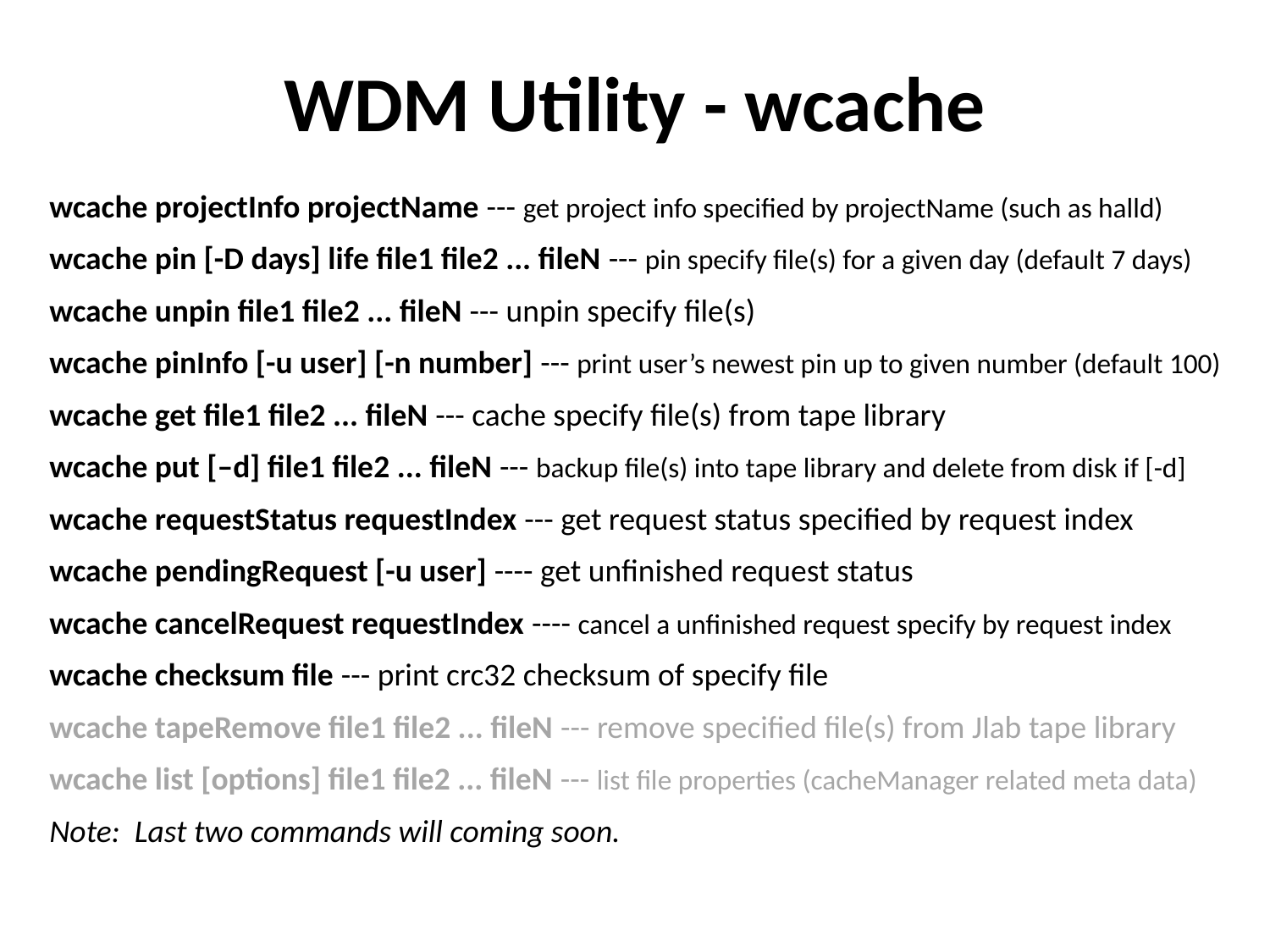

# WDM Utility - wcache
wcache projectInfo projectName --- get project info specified by projectName (such as halld)
wcache pin [-D days] life file1 file2 ... fileN --- pin specify file(s) for a given day (default 7 days)
wcache unpin file1 file2 ... fileN --- unpin specify file(s)
wcache pinInfo [-u user] [-n number] --- print user’s newest pin up to given number (default 100)
wcache get file1 file2 ... fileN --- cache specify file(s) from tape library
wcache put [–d] file1 file2 ... fileN --- backup file(s) into tape library and delete from disk if [-d]
wcache requestStatus requestIndex --- get request status specified by request index
wcache pendingRequest [-u user] ---- get unfinished request status
wcache cancelRequest requestIndex ---- cancel a unfinished request specify by request index
wcache checksum file --- print crc32 checksum of specify file
wcache tapeRemove file1 file2 ... fileN --- remove specified file(s) from Jlab tape library
wcache list [options] file1 file2 ... fileN --- list file properties (cacheManager related meta data)
Note:  Last two commands will coming soon.